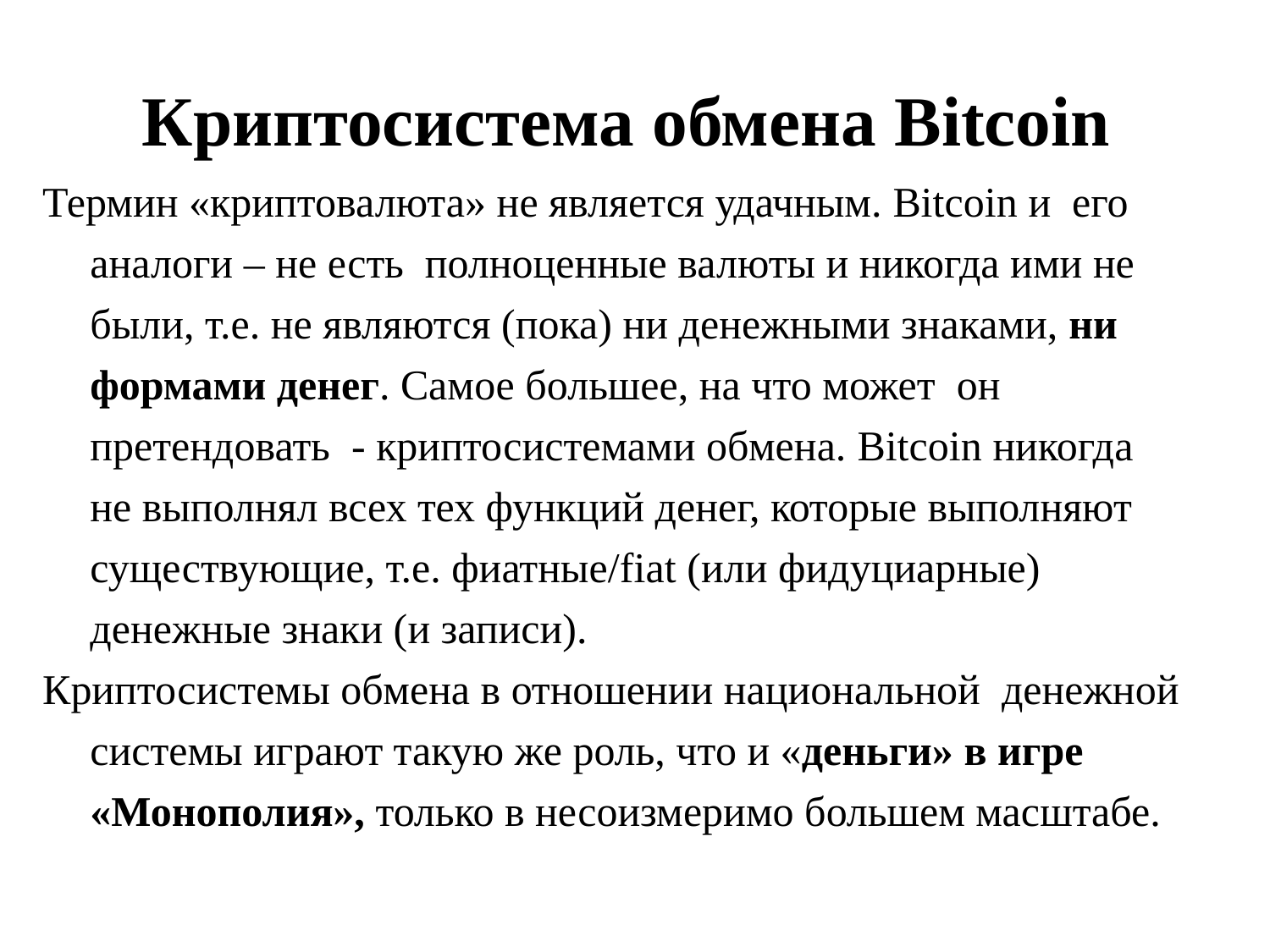

# Криптосистема обмена Bitcoin
Термин «криптовалюта» не является удачным. Bitcoin и  его аналоги – не есть  полноценные валюты и никогда ими не были, т.е. не являются (пока) ни денежными знаками, ни формами денег. Самое большее, на что может  он претендовать  - криптосистемами обмена. Bitcoin никогда не выполнял всех тех функций денег, которые выполняют существующие, т.е. фиатные/fiat (или фидуциарные) денежные знаки (и записи).
Криптосистемы обмена в отношении национальной  денежной системы играют такую же роль, что и «деньги» в игре «Монополия», только в несоизмеримо большем масштабе.